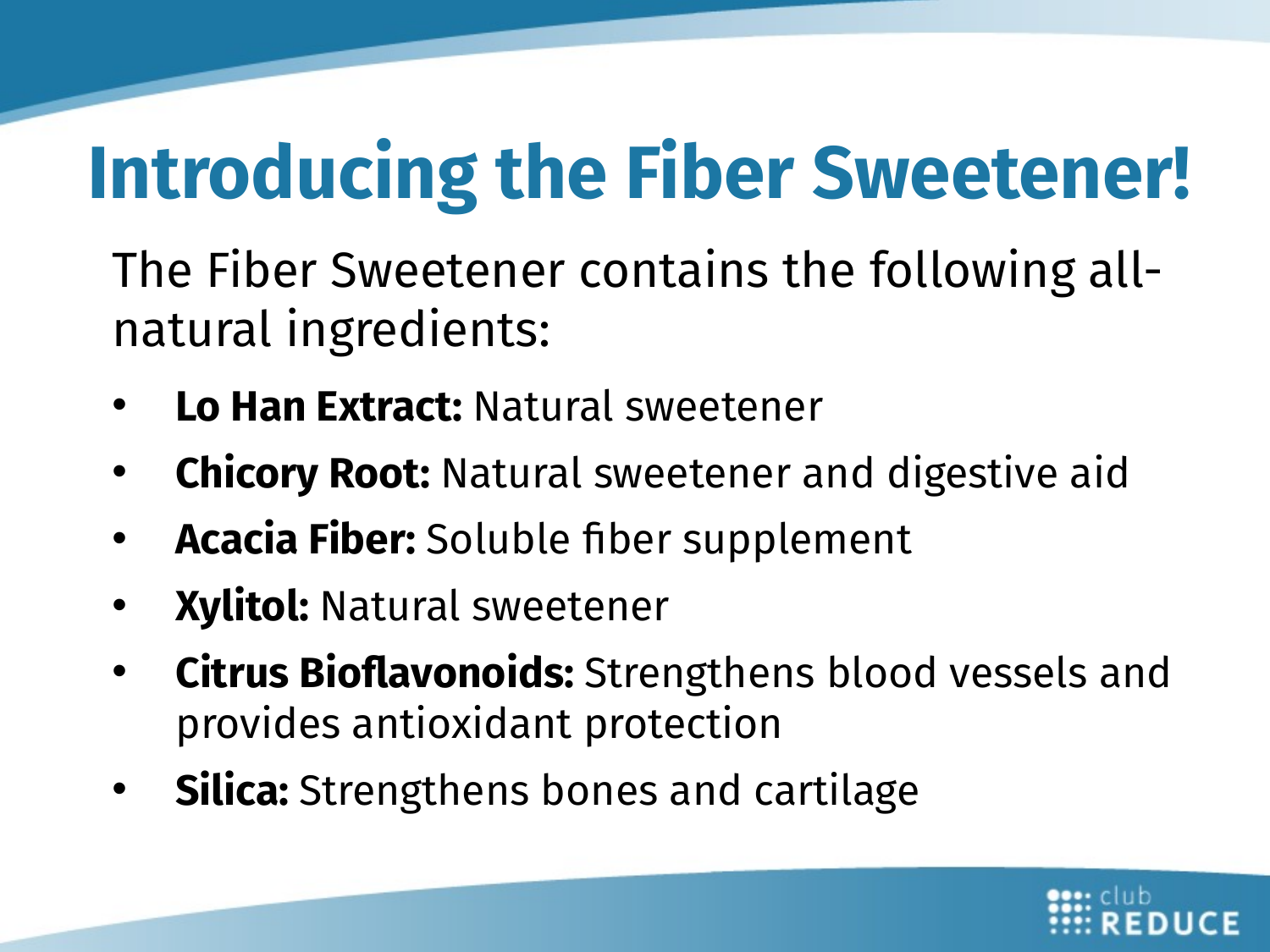

Introducing the Fiber Sweetener!
The Fiber Sweetener contains the following all-natural ingredients:

Lo Han Extract: Natural sweetener
Chicory Root: Natural sweetener and digestive aid
Acacia Fiber: Soluble fiber supplement
Xylitol: Natural sweetener
Citrus Bioflavonoids: Strengthens blood vessels and provides antioxidant protection
Silica: Strengthens bones and cartilage